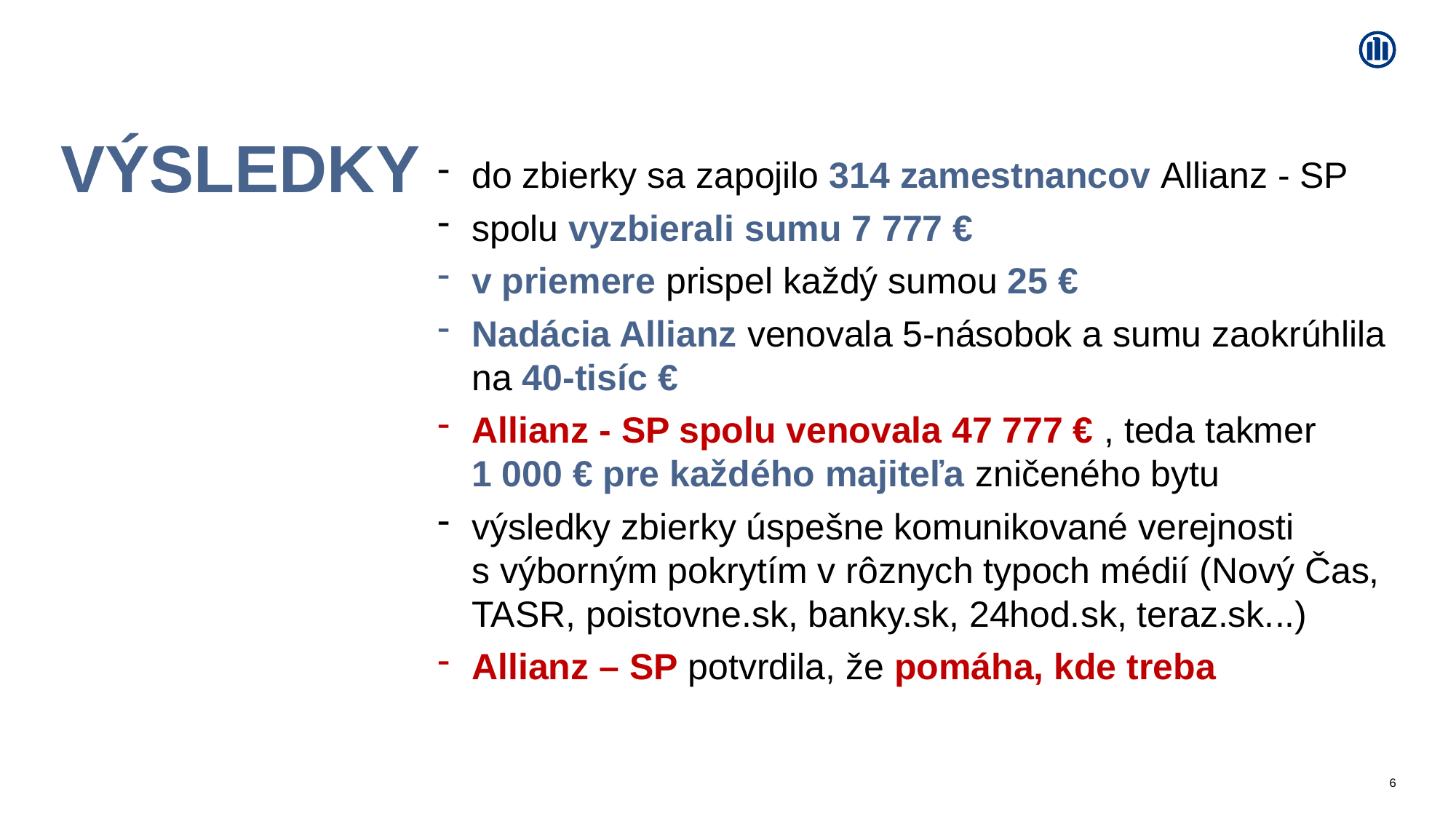

# výsledky
do zbierky sa zapojilo 314 zamestnancov Allianz - SP
spolu vyzbierali sumu 7 777 €
v priemere prispel každý sumou 25 €
Nadácia Allianz venovala 5-násobok a sumu zaokrúhlila na 40-tisíc €
Allianz - SP spolu venovala 47 777 € , teda takmer
1 000 € pre každého majiteľa zničeného bytu
výsledky zbierky úspešne komunikované verejnosti
s výborným pokrytím v rôznych typoch médií (Nový Čas, TASR, poistovne.sk, banky.sk, 24hod.sk, teraz.sk...)
Allianz – SP potvrdila, že pomáha, kde treba
6